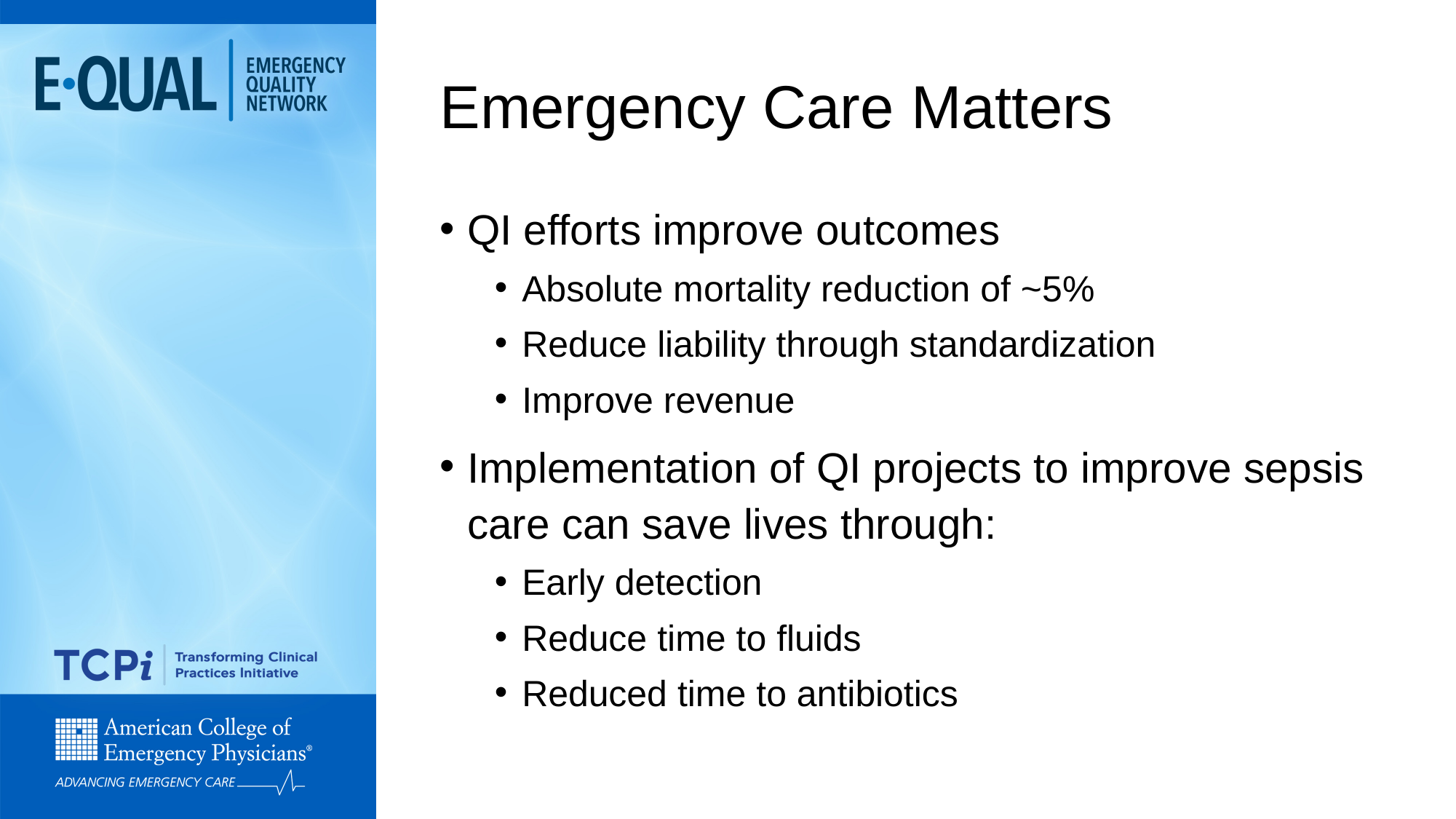

# Emergency Care Matters
QI efforts improve outcomes
Absolute mortality reduction of ~5%
Reduce liability through standardization
Improve revenue
Implementation of QI projects to improve sepsis care can save lives through:
Early detection
Reduce time to fluids
Reduced time to antibiotics